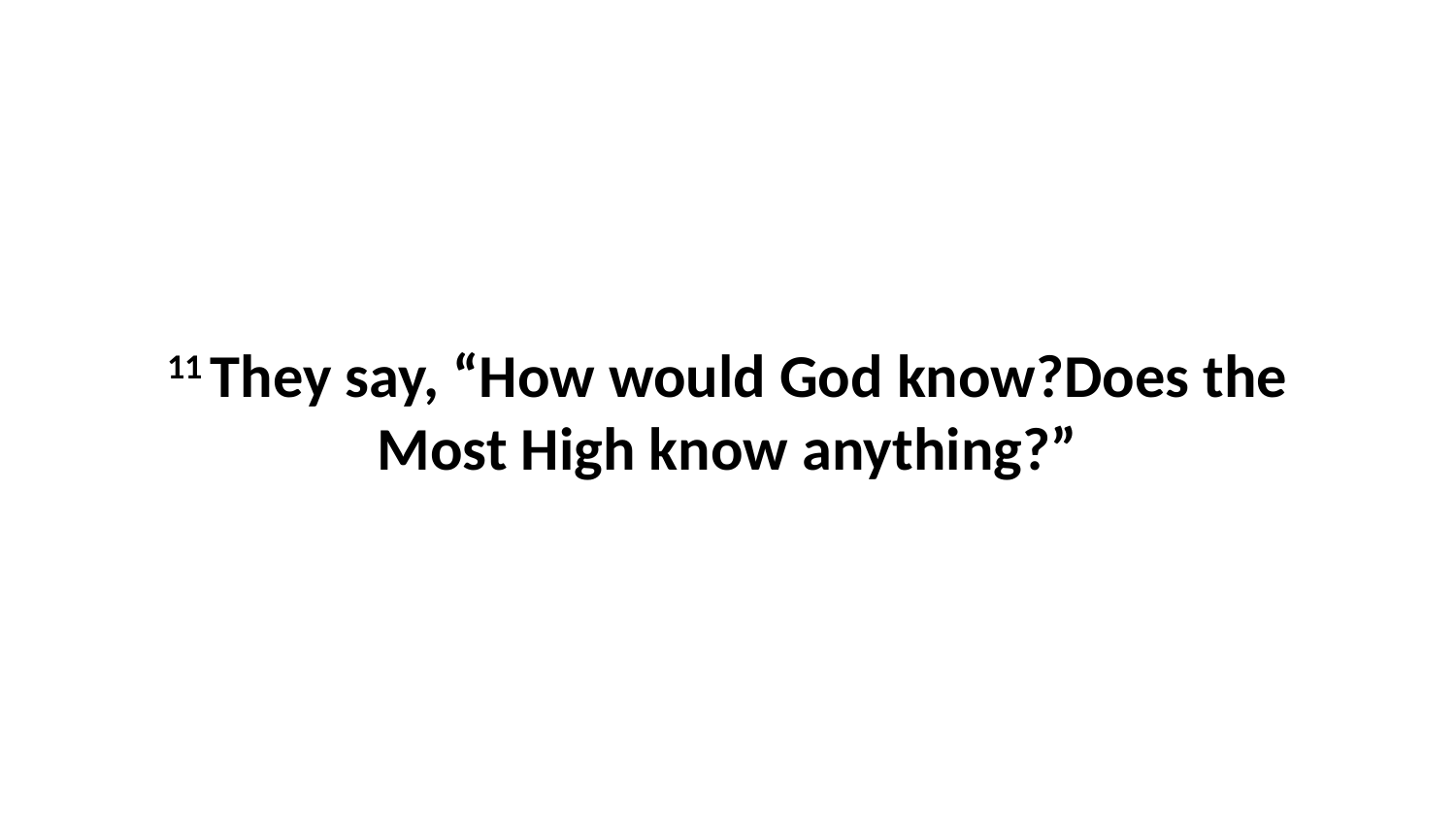

11 They say, “How would God know?Does the Most High know anything?”